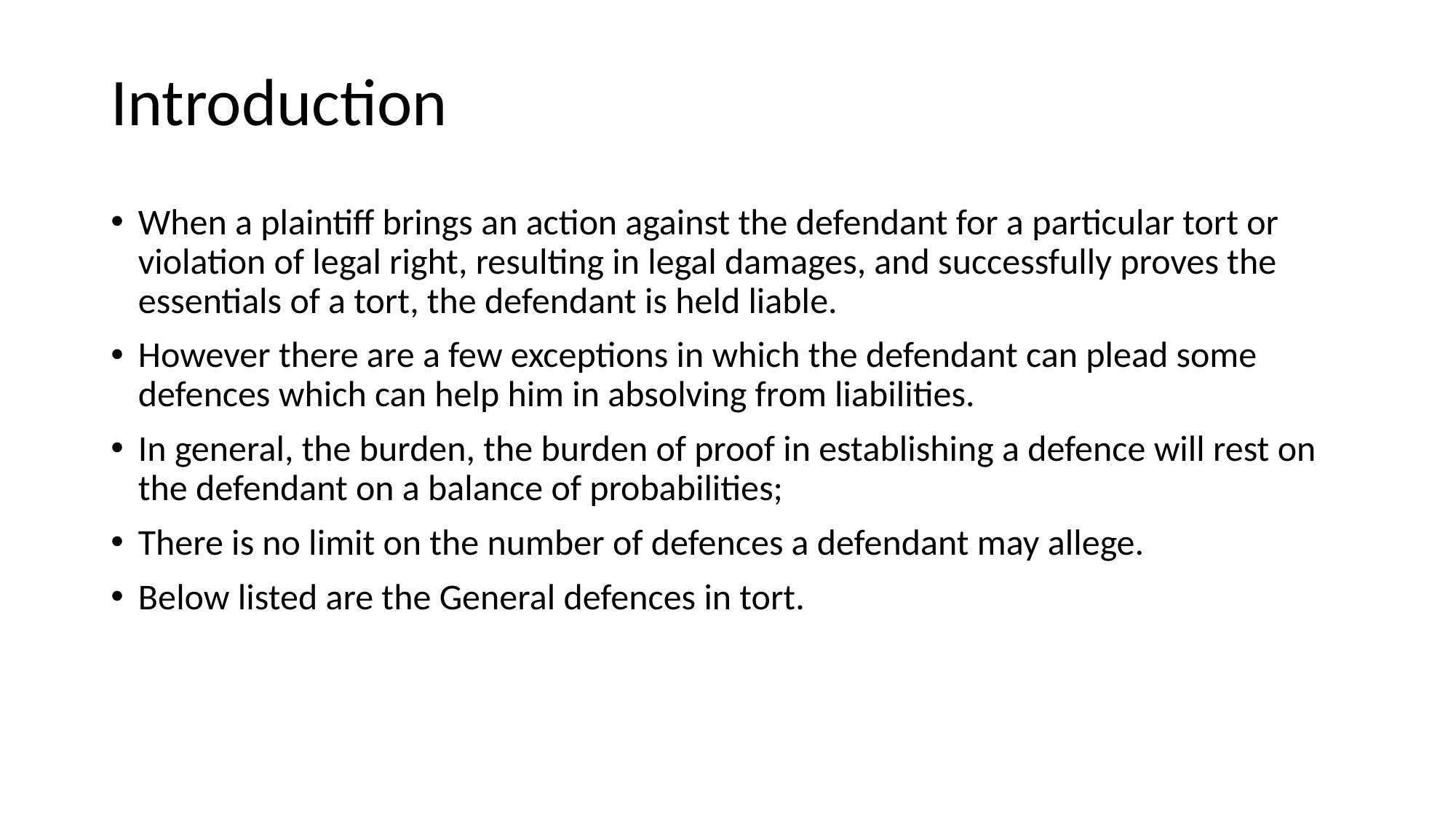

# Introduction
When a plaintiff brings an action against the defendant for a particular tort or violation of legal right, resulting in legal damages, and successfully proves the essentials of a tort, the defendant is held liable.
However there are a few exceptions in which the defendant can plead some defences which can help him in absolving from liabilities.
In general, the burden, the burden of proof in establishing a defence will rest on the defendant on a balance of probabilities;
There is no limit on the number of defences a defendant may allege.
Below listed are the General defences in tort.